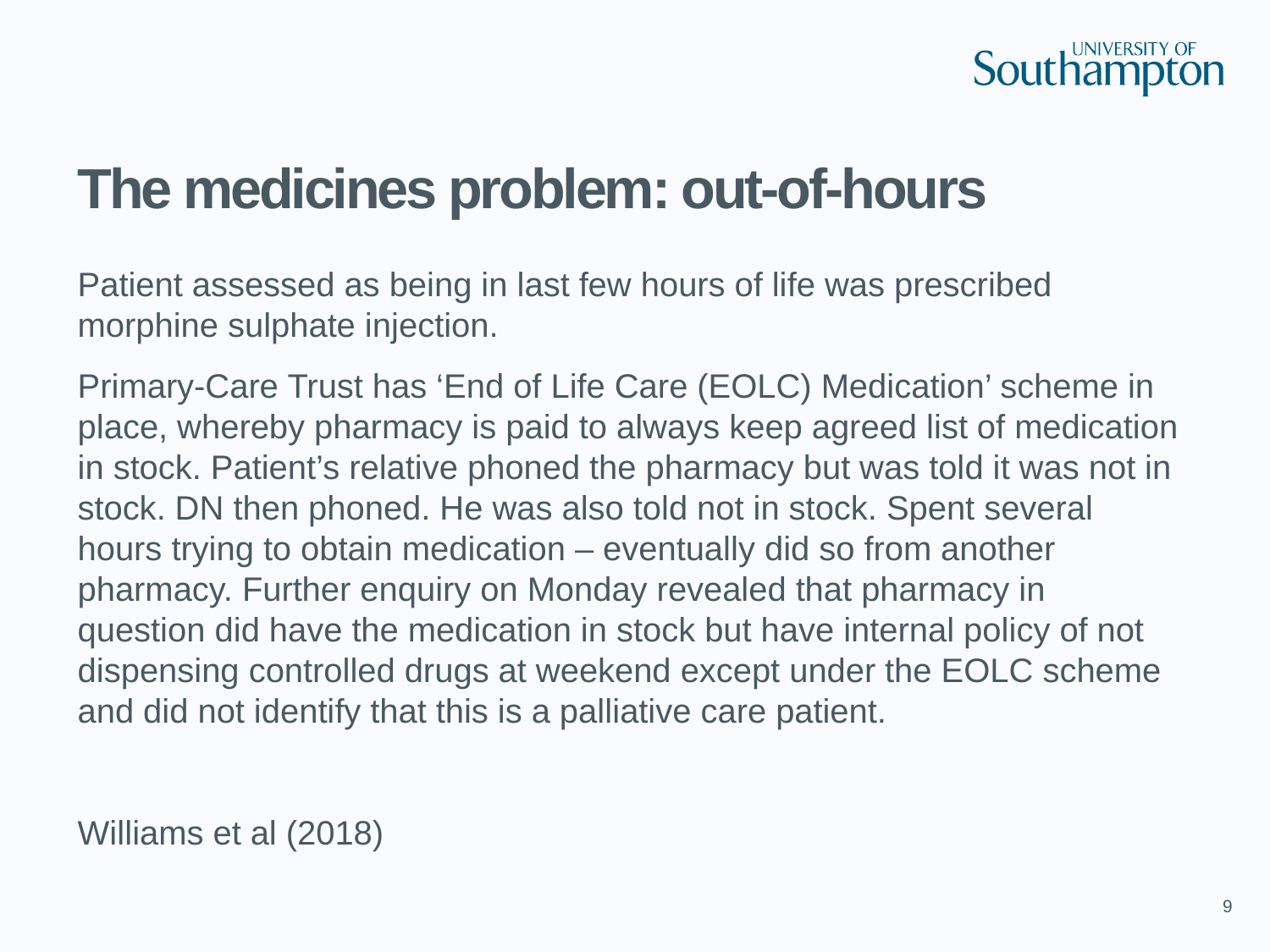

# The medicines problem: out-of-hours
Patient assessed as being in last few hours of life was prescribed morphine sulphate injection.
Primary-Care Trust has ‘End of Life Care (EOLC) Medication’ scheme in place, whereby pharmacy is paid to always keep agreed list of medication in stock. Patient’s relative phoned the pharmacy but was told it was not in stock. DN then phoned. He was also told not in stock. Spent several hours trying to obtain medication – eventually did so from another pharmacy. Further enquiry on Monday revealed that pharmacy in question did have the medication in stock but have internal policy of not dispensing controlled drugs at weekend except under the EOLC scheme and did not identify that this is a palliative care patient.

Williams et al (2018)